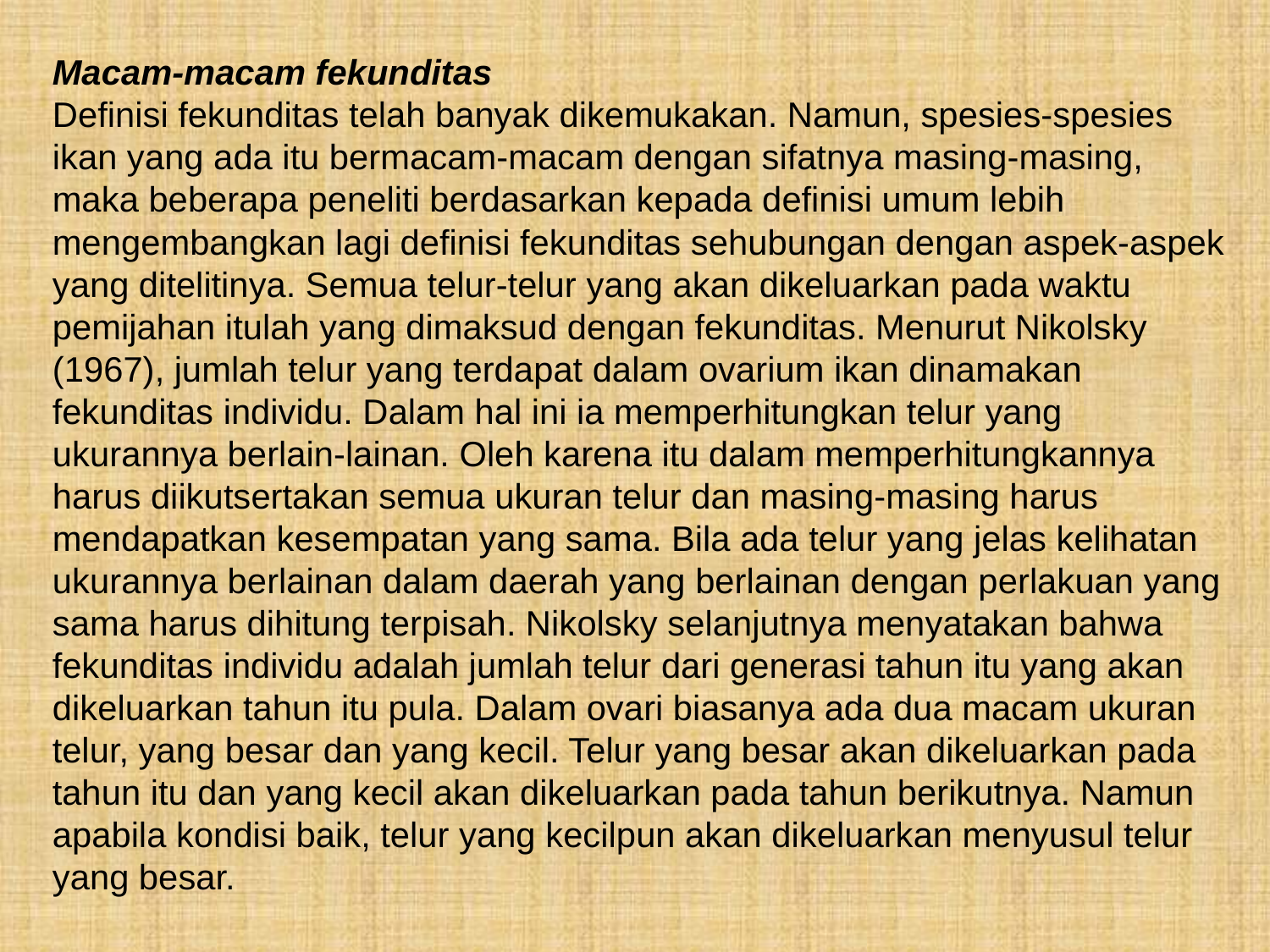

Macam-macam fekunditas
Definisi fekunditas telah banyak dikemukakan. Namun, spesies-spesies ikan yang ada itu bermacam-macam dengan sifatnya masing-masing, maka beberapa peneliti berdasarkan kepada definisi umum lebih mengembangkan lagi definisi fekunditas sehubungan dengan aspek-aspek yang ditelitinya. Semua telur-telur yang akan dikeluarkan pada waktu pemijahan itulah yang dimaksud dengan fekunditas. Menurut Nikolsky (1967), jumlah telur yang terdapat dalam ovarium ikan dinamakan fekunditas individu. Dalam hal ini ia memperhitungkan telur yang ukurannya berlain-lainan. Oleh karena itu dalam memperhitungkannya harus diikutsertakan semua ukuran telur dan masing-masing harus mendapatkan kesempatan yang sama. Bila ada telur yang jelas kelihatan ukurannya berlainan dalam daerah yang berlainan dengan perlakuan yang sama harus dihitung terpisah. Nikolsky selanjutnya menyatakan bahwa fekunditas individu adalah jumlah telur dari generasi tahun itu yang akan dikeluarkan tahun itu pula. Dalam ovari biasanya ada dua macam ukuran telur, yang besar dan yang kecil. Telur yang besar akan dikeluarkan pada tahun itu dan yang kecil akan dikeluarkan pada tahun berikutnya. Namun apabila kondisi baik, telur yang kecilpun akan dikeluarkan menyusul telur yang besar.